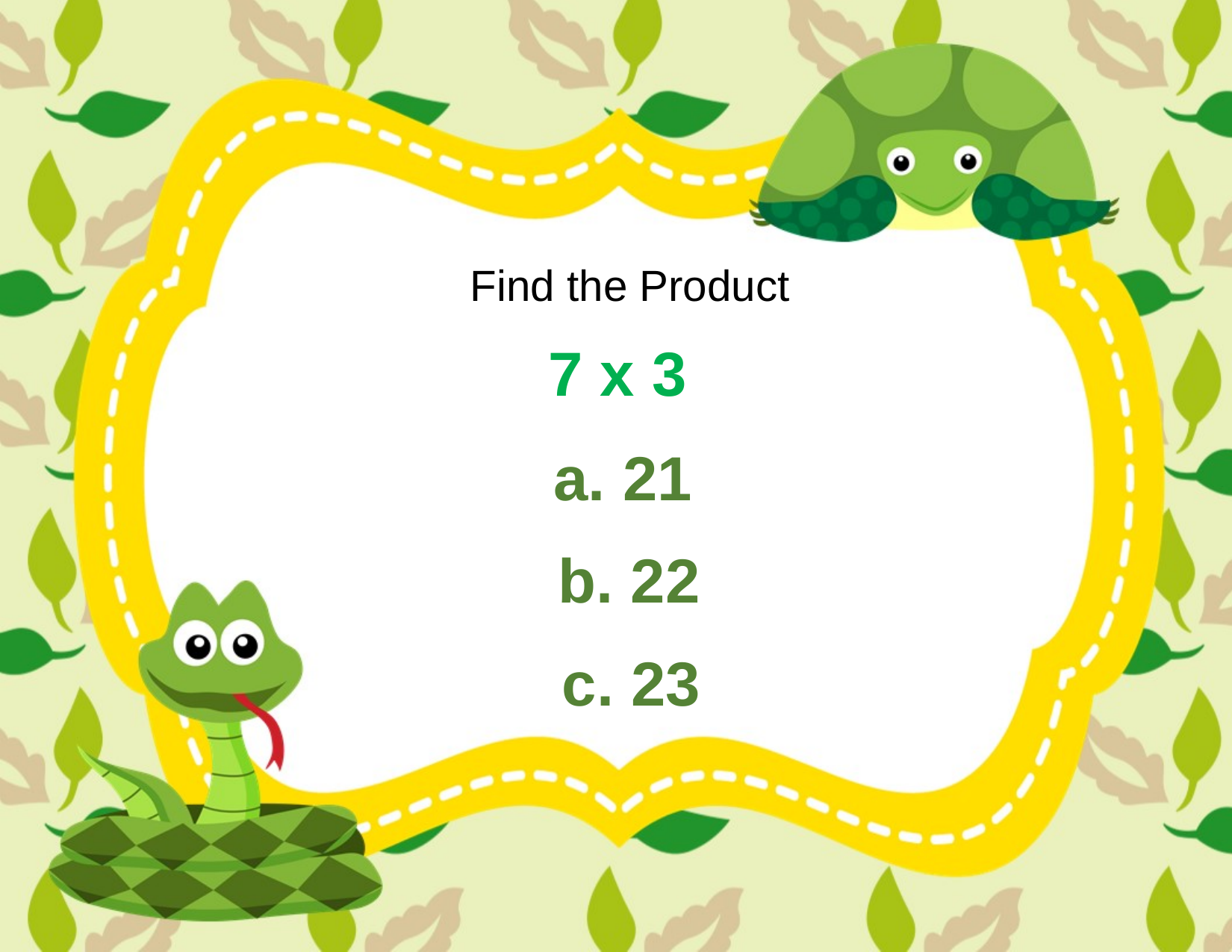

Find the Product
7 x 3
a. 21
b. 22
c. 23